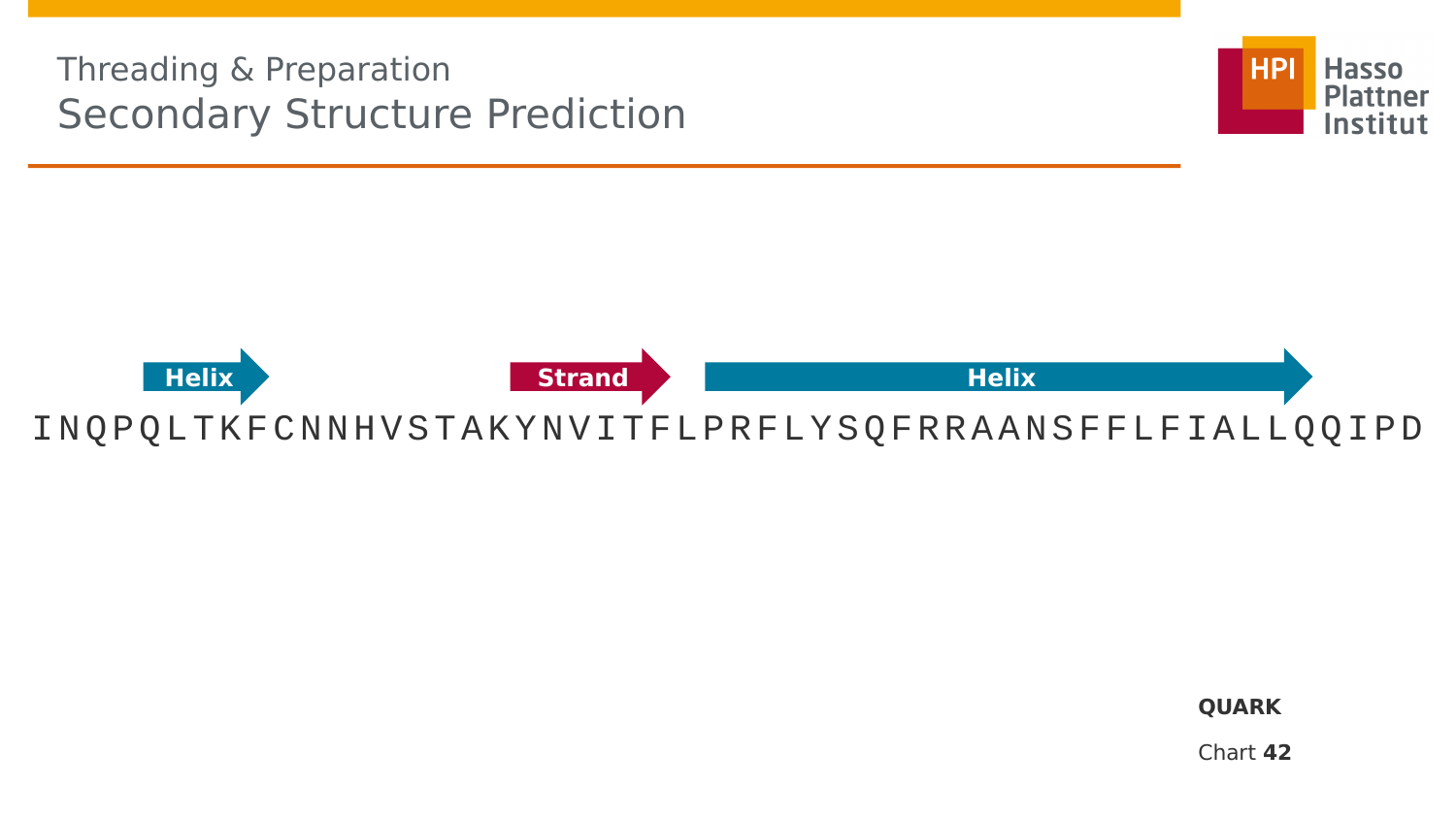

# Threading & Preparation Secondary Structure Prediction
Helix
Strand
Helix
INQPQLTKFCNNHVSTAKYNVITFLPRFLYSQFRRAANSFFLFIALLQQIPD
QUARK
Chart 42